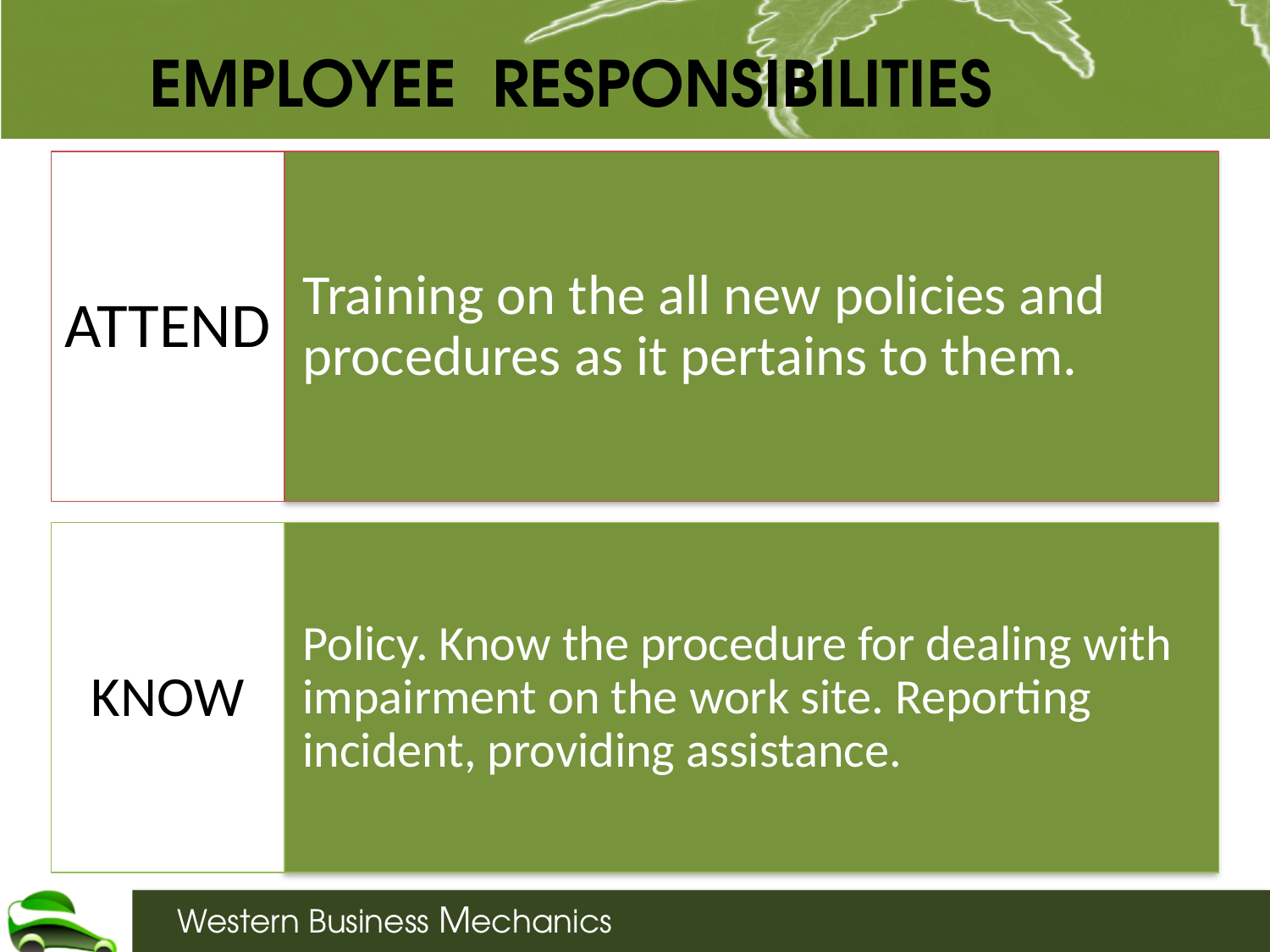

EMPLOYEE  RESPONSIBILITIES
# Employees Must…
Training on the all new policies and procedures as it pertains to them.
ATTEND
Policy. Know the procedure for dealing with impairment on the work site. Reporting incident, providing assistance.
KNOW